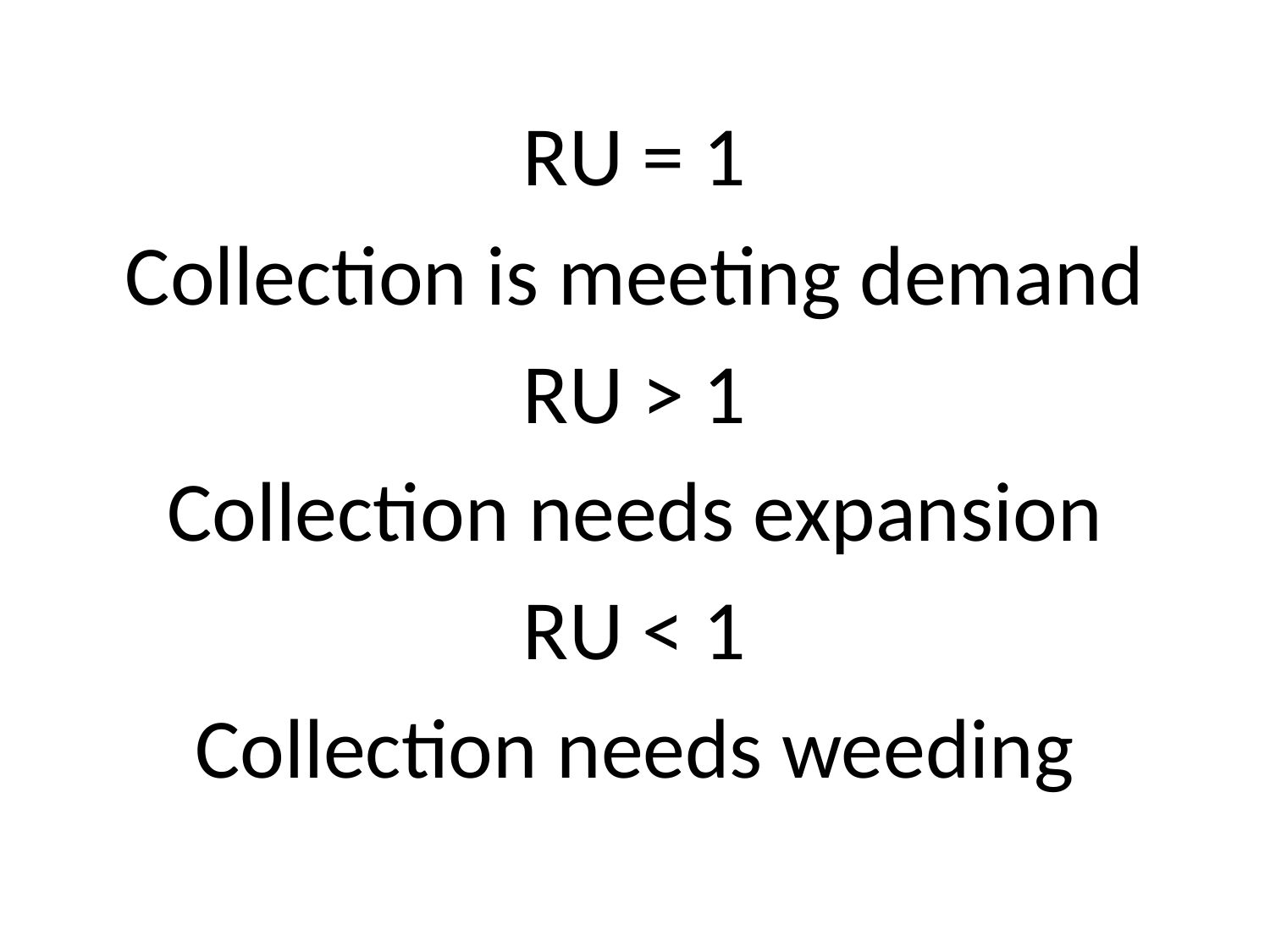

RU = 1
Collection is meeting demand
RU > 1
Collection needs expansion
RU < 1
Collection needs weeding